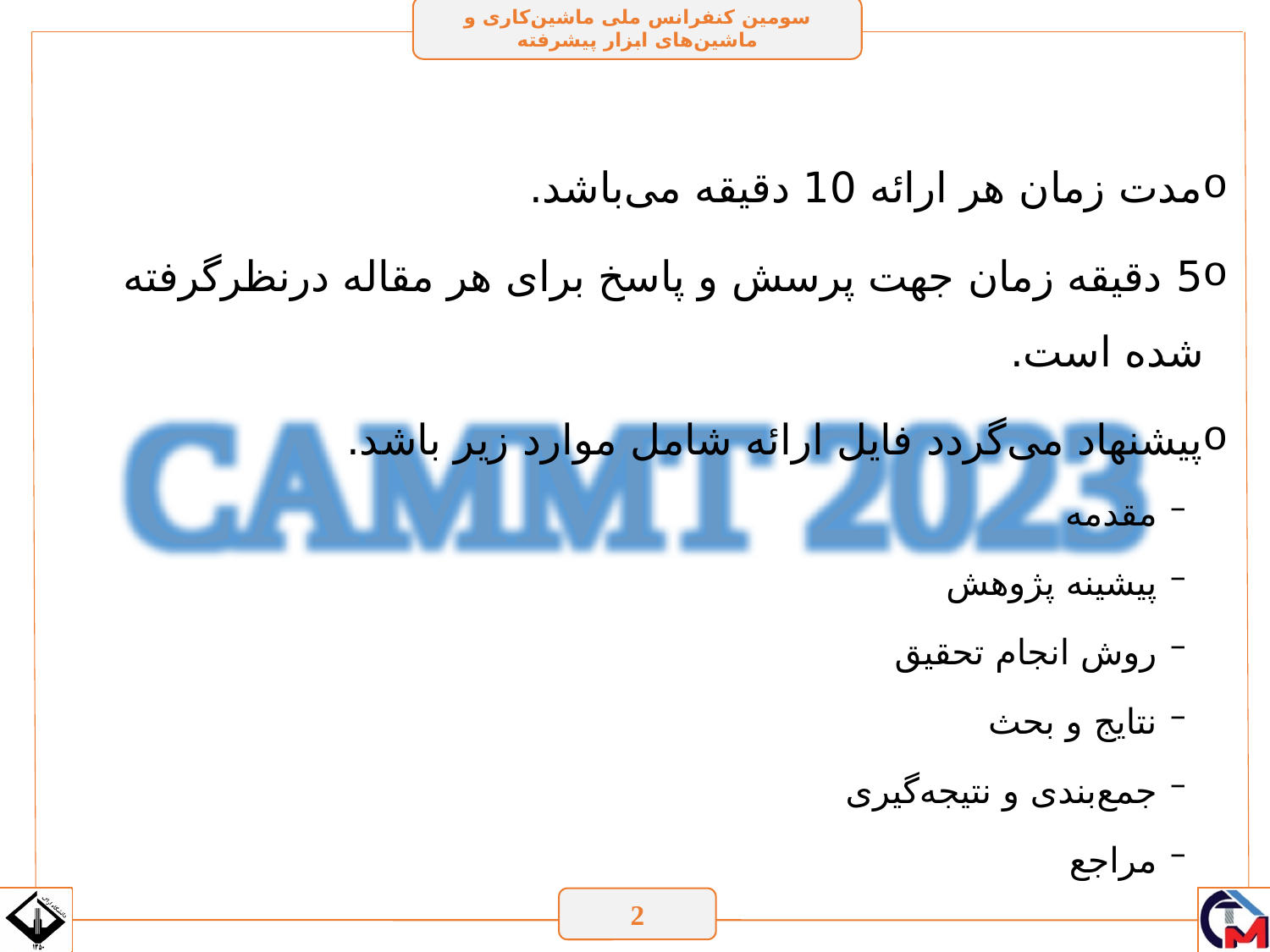

#
مدت زمان هر ارائه 10 دقیقه می‌باشد.
5 دقیقه زمان جهت پرسش و پاسخ برای هر مقاله درنظرگرفته شده است.
پیشنهاد می‌گردد فایل ارائه شامل موارد زیر باشد.
مقدمه
پیشینه پژوهش
روش انجام تحقیق
نتایج و بحث
جمع‌بندی و نتیجه‌گیری
مراجع